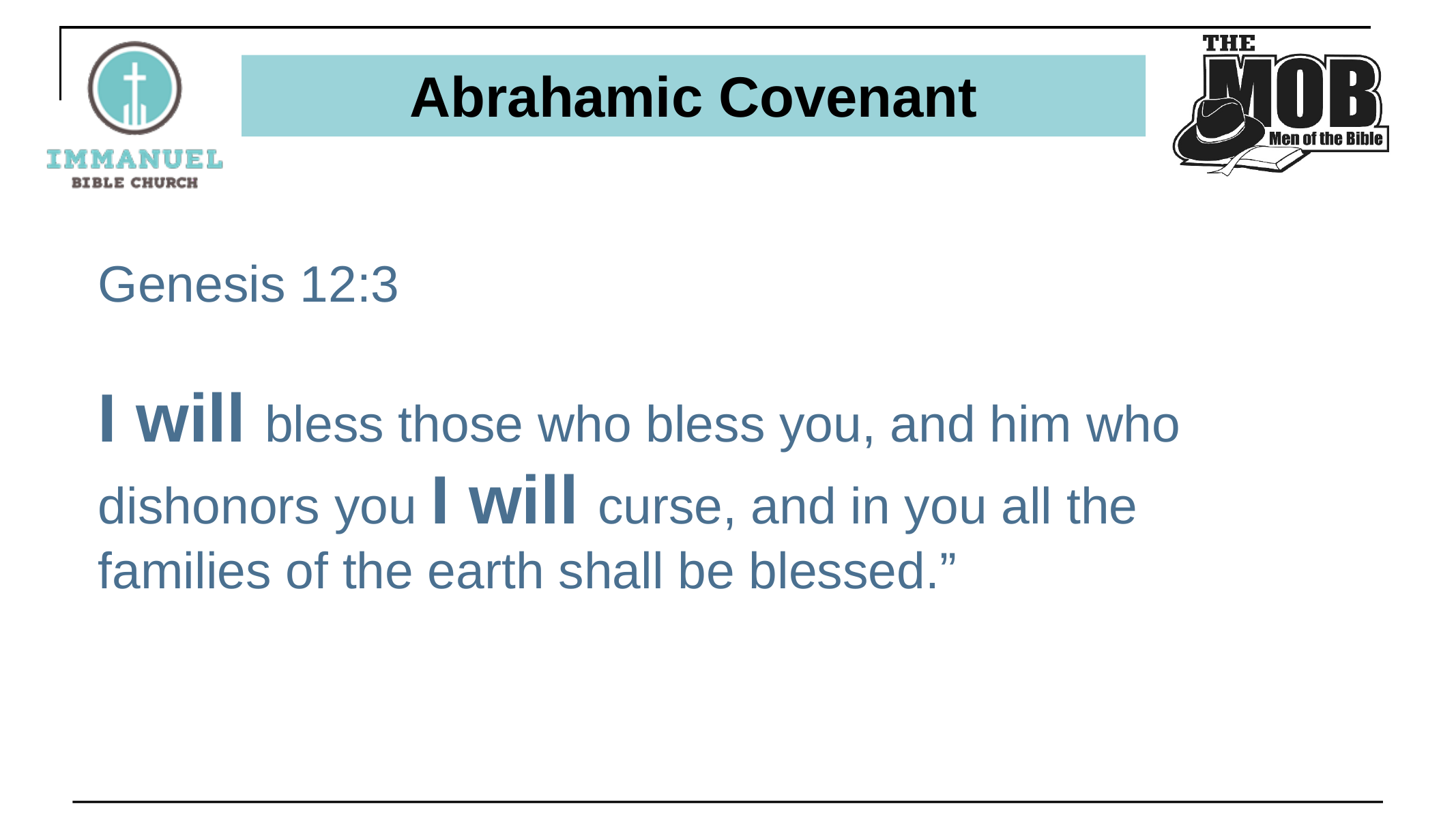

# Abrahamic Covenant

Genesis 12:3

I will bless those who bless you, and him who dishonors you I will curse, and in you all the families of the earth shall be blessed.”